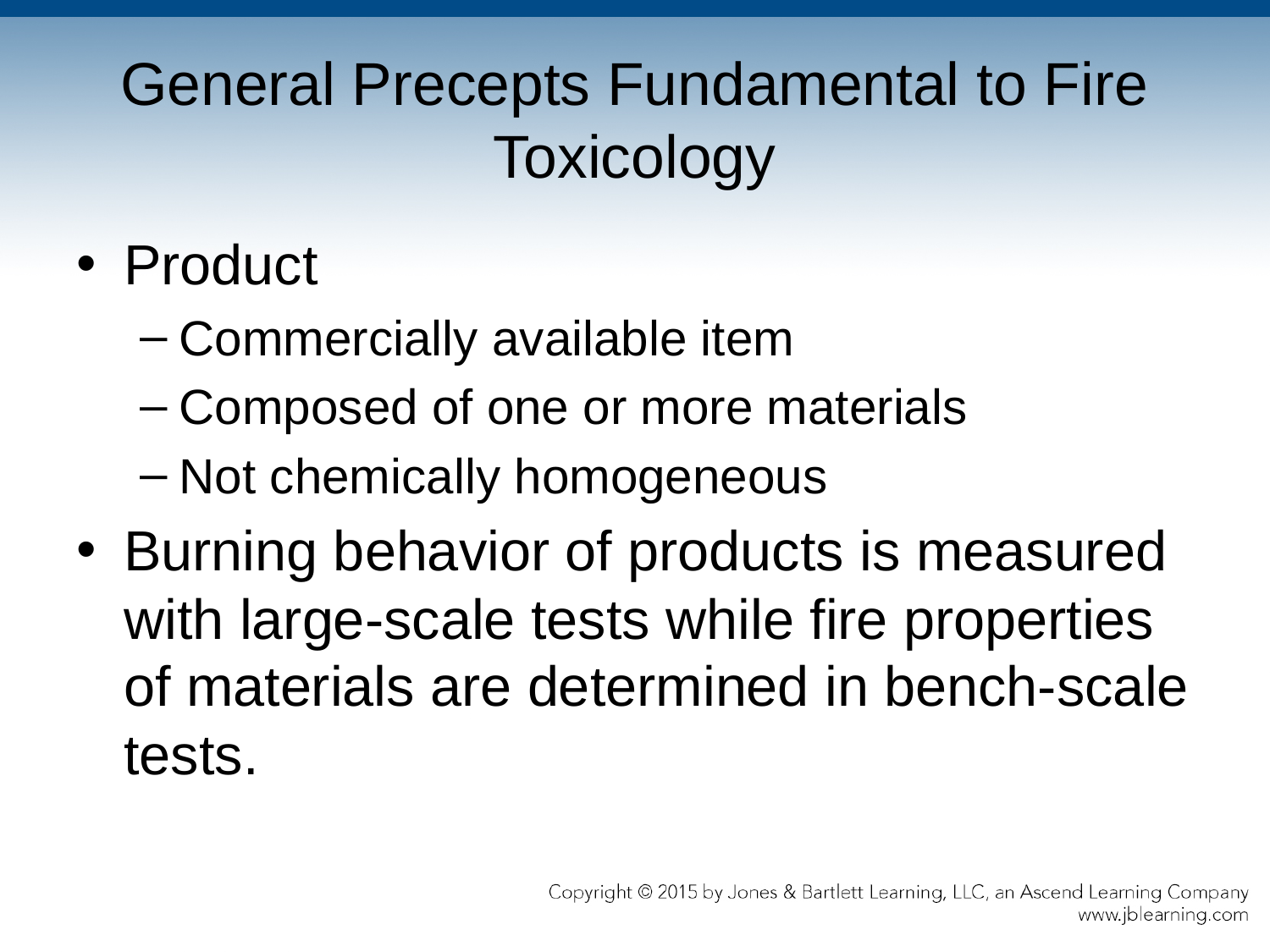

# General Precepts Fundamental to Fire Toxicology
Product
Commercially available item
Composed of one or more materials
Not chemically homogeneous
Burning behavior of products is measured with large-scale tests while fire properties of materials are determined in bench-scale tests.